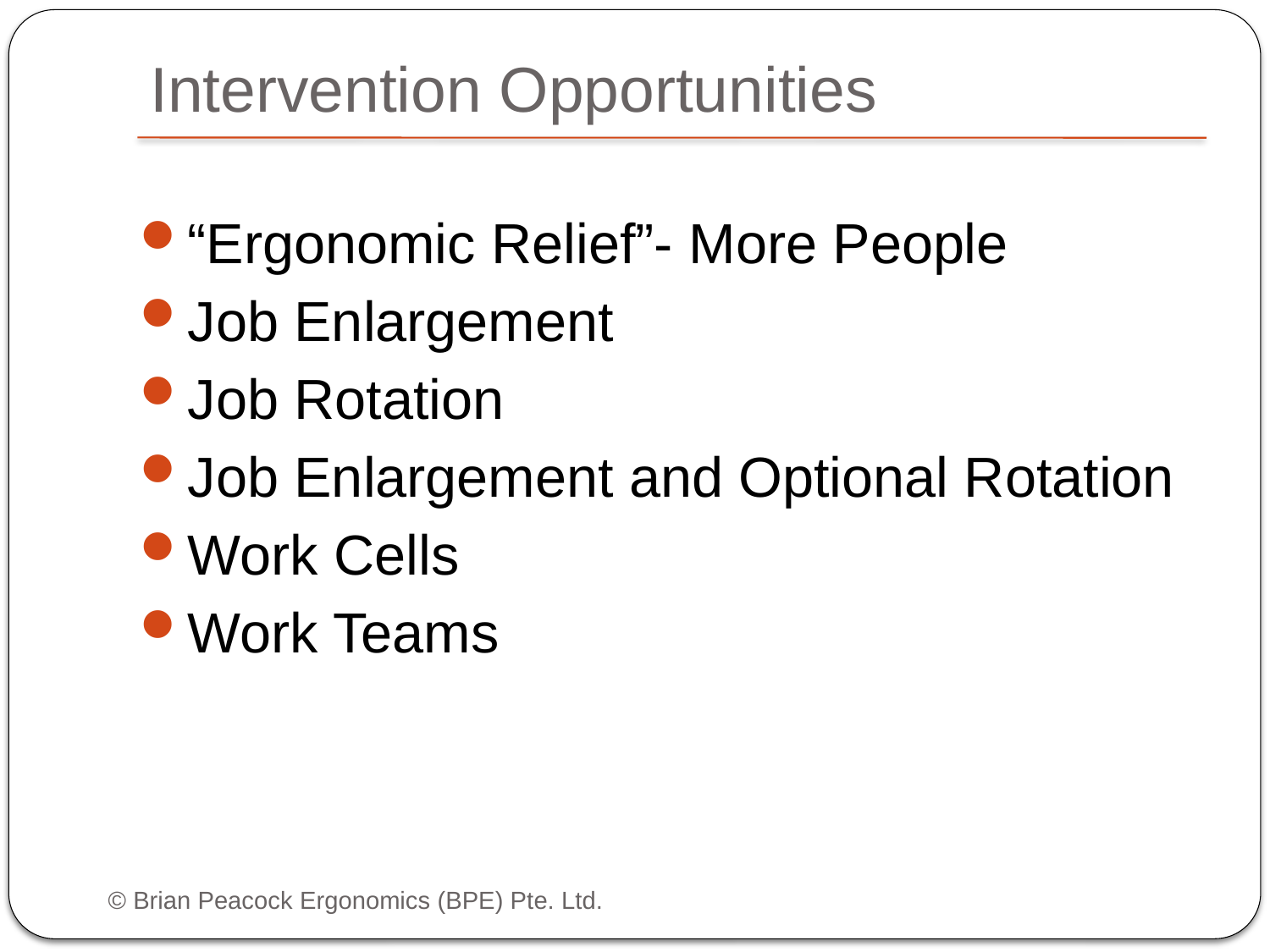

# Intervention Opportunities
“Ergonomic Relief”- More People
Job Enlargement
Job Rotation
Job Enlargement and Optional Rotation
Work Cells
Work Teams
© Brian Peacock Ergonomics (BPE) Pte. Ltd.